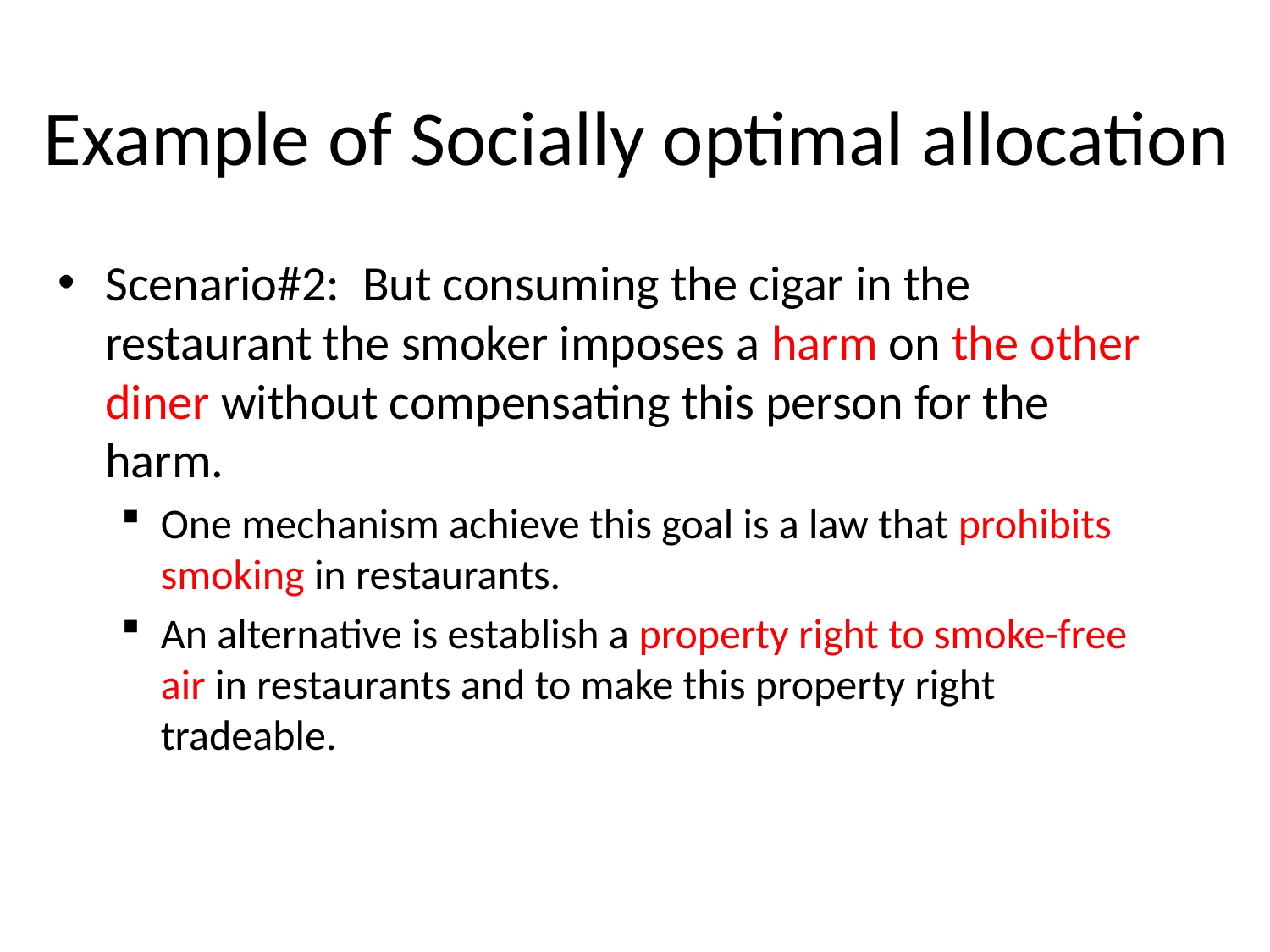

# Example of Socially optimal allocation

Scenario#2:  But consuming the cigar in the restaurant the smoker imposes a harm on the other diner without compensating this person for the harm.
One mechanism achieve this goal is a law that prohibits smoking in restaurants.
An alternative is establish a property right to smoke-free air in restaurants and to make this property right tradeable.